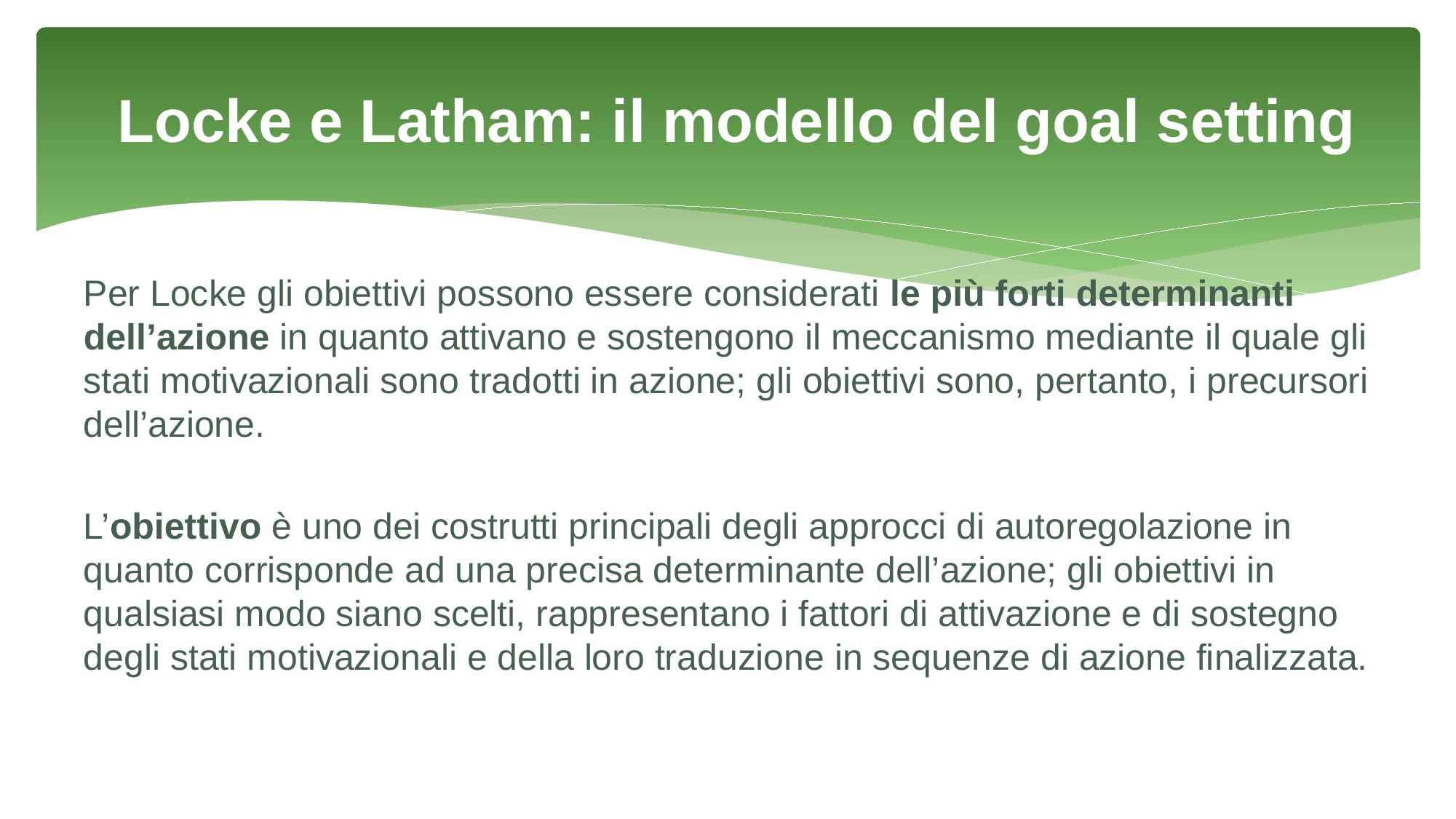

# Locke e Latham: il modello del goal setting

Per Locke gli obiettivi possono essere considerati le più forti determinanti dell’azione in quanto attivano e sostengono il meccanismo mediante il quale gli stati motivazionali sono tradotti in azione; gli obiettivi sono, pertanto, i precursori dell’azione.

L’obiettivo è uno dei costrutti principali degli approcci di autoregolazione in quanto corrisponde ad una precisa determinante dell’azione; gli obiettivi in qualsiasi modo siano scelti, rappresentano i fattori di attivazione e di sostegno degli stati motivazionali e della loro traduzione in sequenze di azione finalizzata.